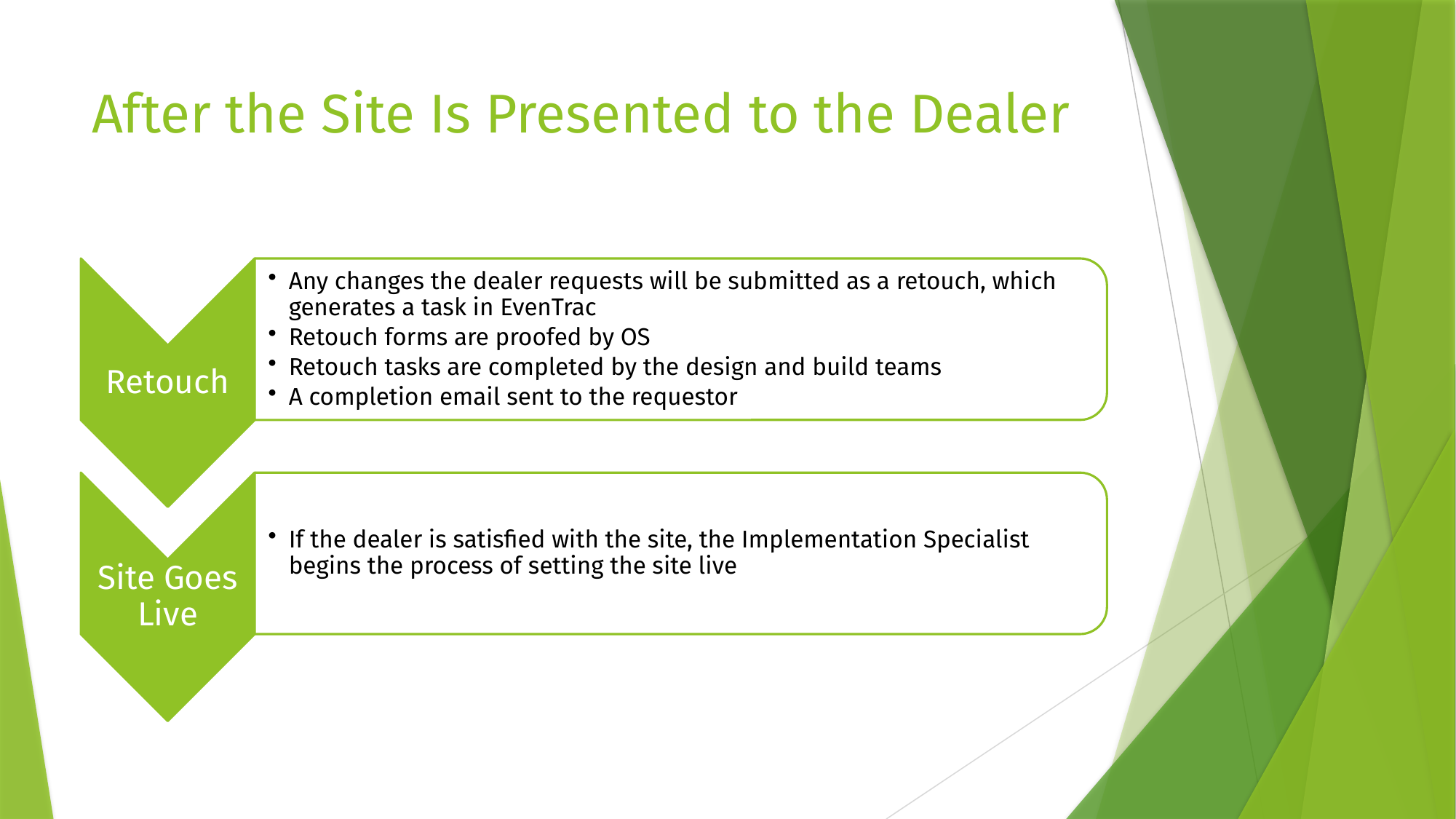

# After the Site Is Presented to the Dealer
Retouch
Any changes the dealer requests will be submitted as a retouch, which generates a task in EvenTrac
Retouch forms are proofed by OS
Retouch tasks are completed by the design and build teams
A completion email sent to the requestor
Site Goes Live
If the dealer is satisfied with the site, the Implementation Specialist begins the process of setting the site live